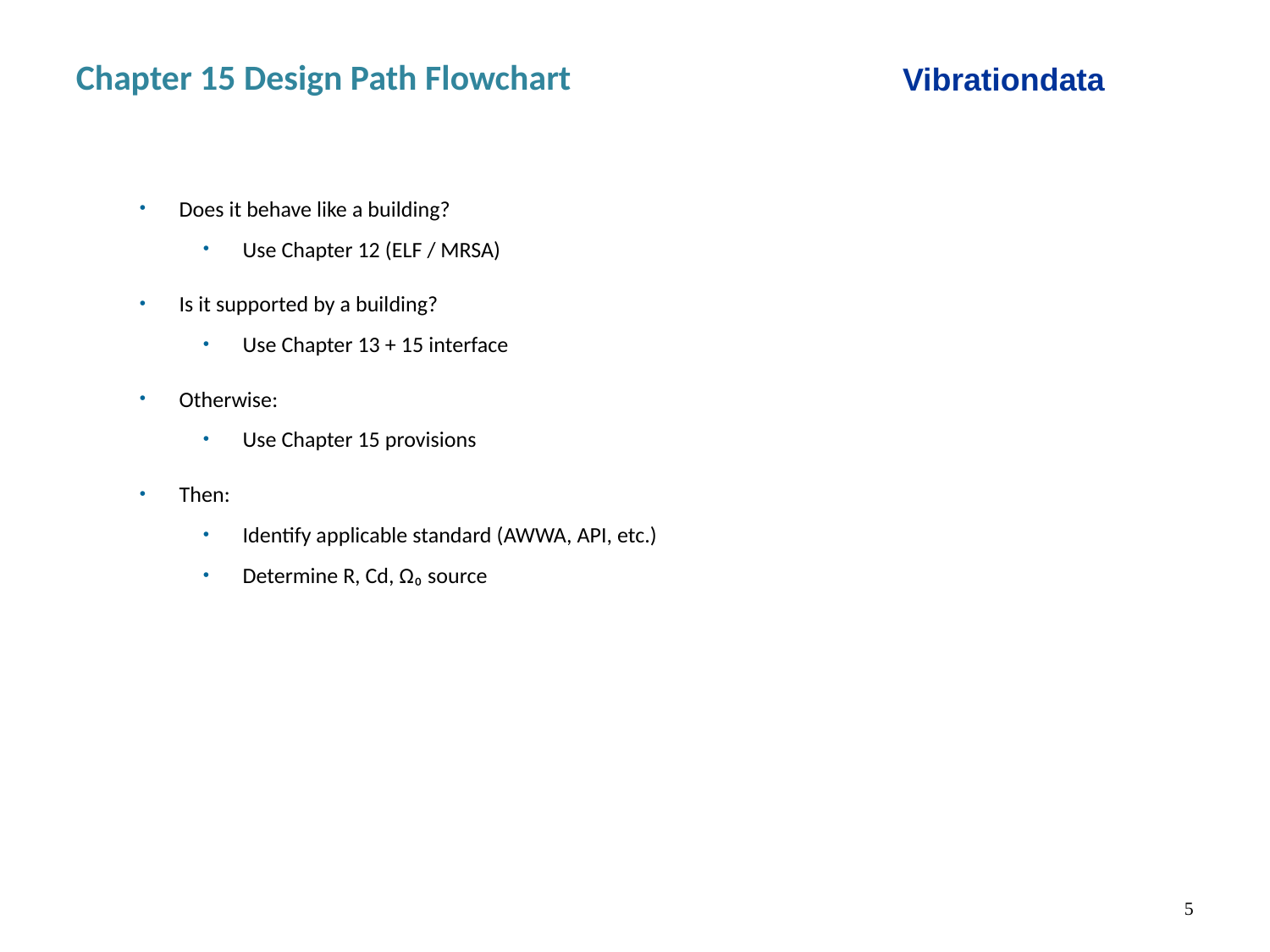

Chapter 15 Design Path Flowchart
Vibrationdata

Does it behave like a building?
Use Chapter 12 (ELF / MRSA)
Is it supported by a building?
Use Chapter 13 + 15 interface
Otherwise:
Use Chapter 15 provisions
Then:
Identify applicable standard (AWWA, API, etc.)
Determine R, Cd, Ω₀ source
5